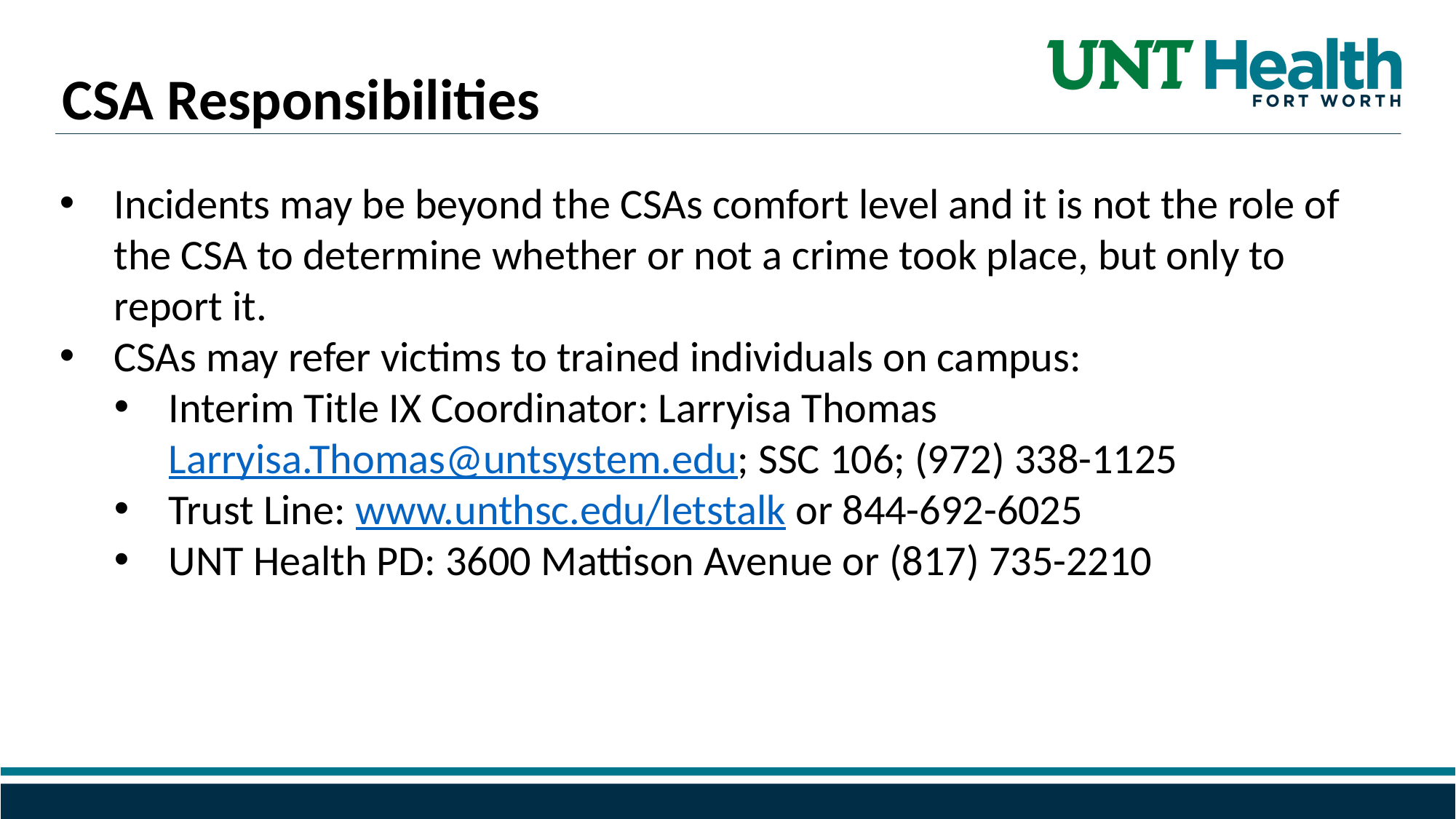

CSA Responsibilities
Incidents may be beyond the CSAs comfort level and it is not the role of the CSA to determine whether or not a crime took place, but only to report it.​
CSAs may refer victims to trained individuals on campus:​
Interim Title IX Coordinator: Larryisa Thomas     Larryisa.Thomas@untsystem.edu; SSC 106; (972) 338-1125​
Trust Line: www.unthsc.edu/letstalk or 844-692-6025​
UNT Health PD: 3600 Mattison Avenue or (817) 735-2210